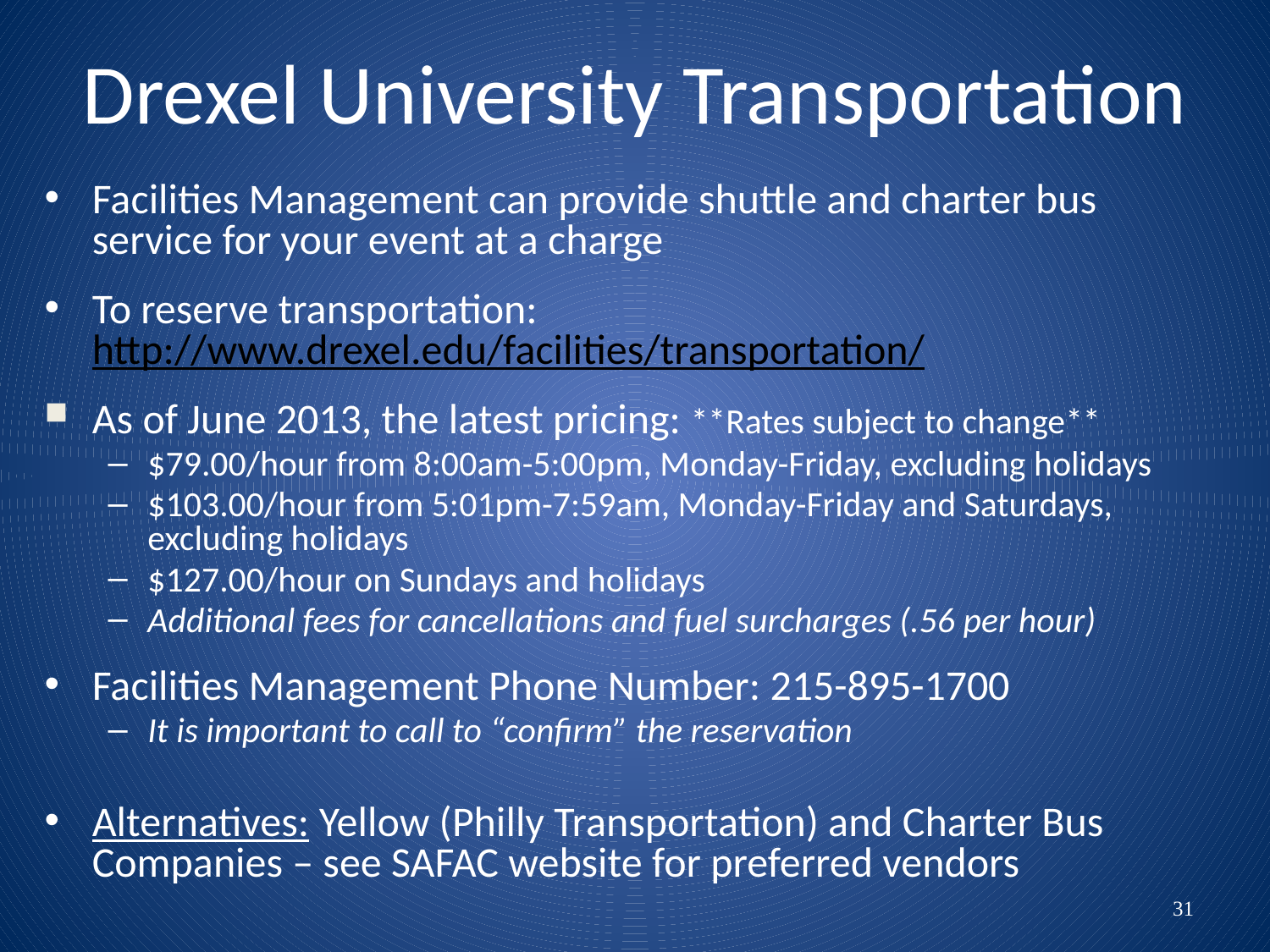

# Drexel University Transportation
Facilities Management can provide shuttle and charter bus service for your event at a charge

To reserve transportation: http://www.drexel.edu/facilities/transportation/

As of June 2013, the latest pricing: **Rates subject to change**
$79.00/hour from 8:00am-5:00pm, Monday-Friday, excluding holidays
$103.00/hour from 5:01pm-7:59am, Monday-Friday and Saturdays, excluding holidays
$127.00/hour on Sundays and holidays
Additional fees for cancellations and fuel surcharges (.56 per hour)

Facilities Management Phone Number: 215-895-1700
It is important to call to “confirm” the reservation

Alternatives: Yellow (Philly Transportation) and Charter Bus Companies – see SAFAC website for preferred vendors

31